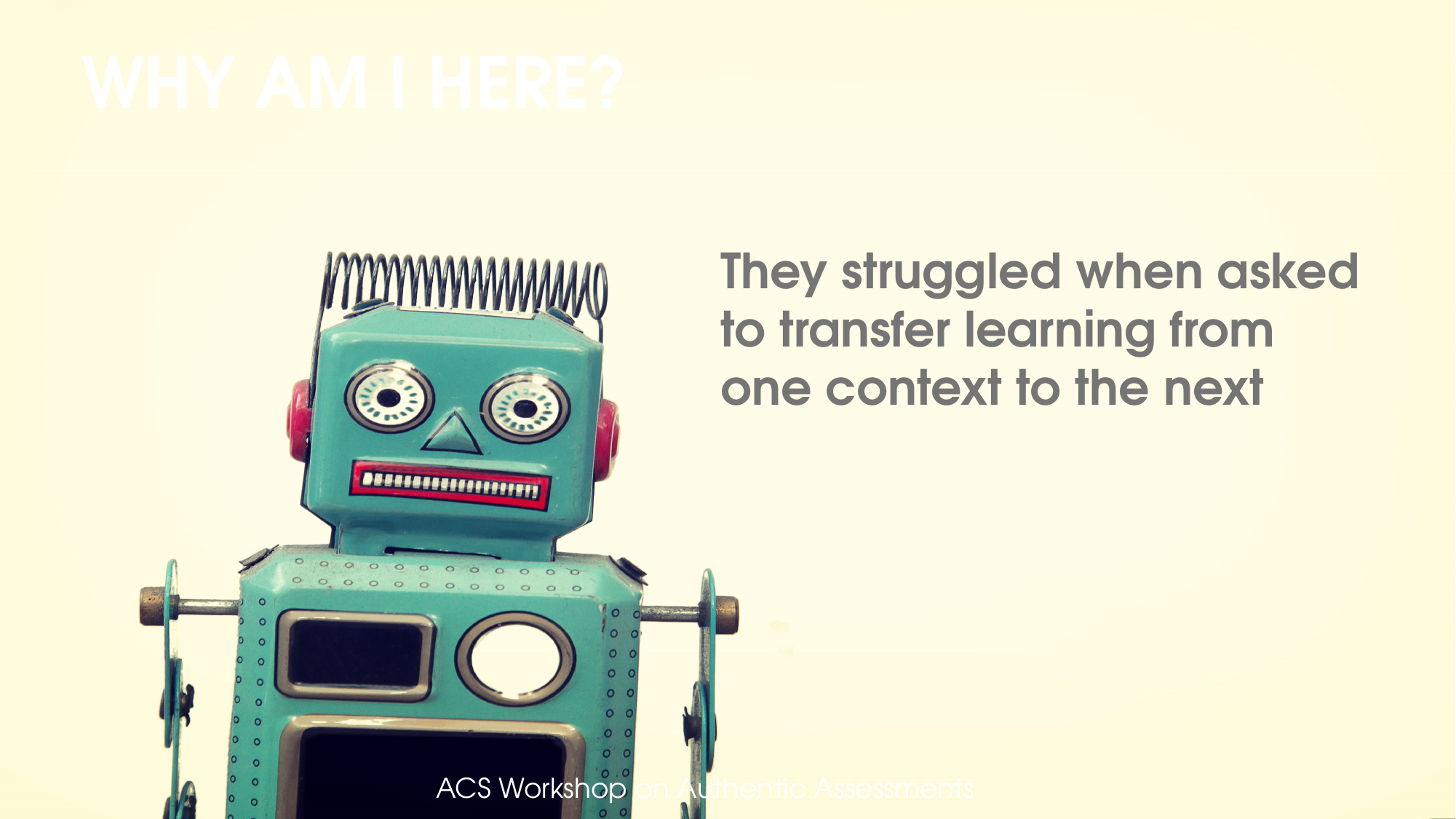

# Why am I here?
They struggled when asked to transfer learning from one context to the next
ACS Workshop on Authentic Assessments